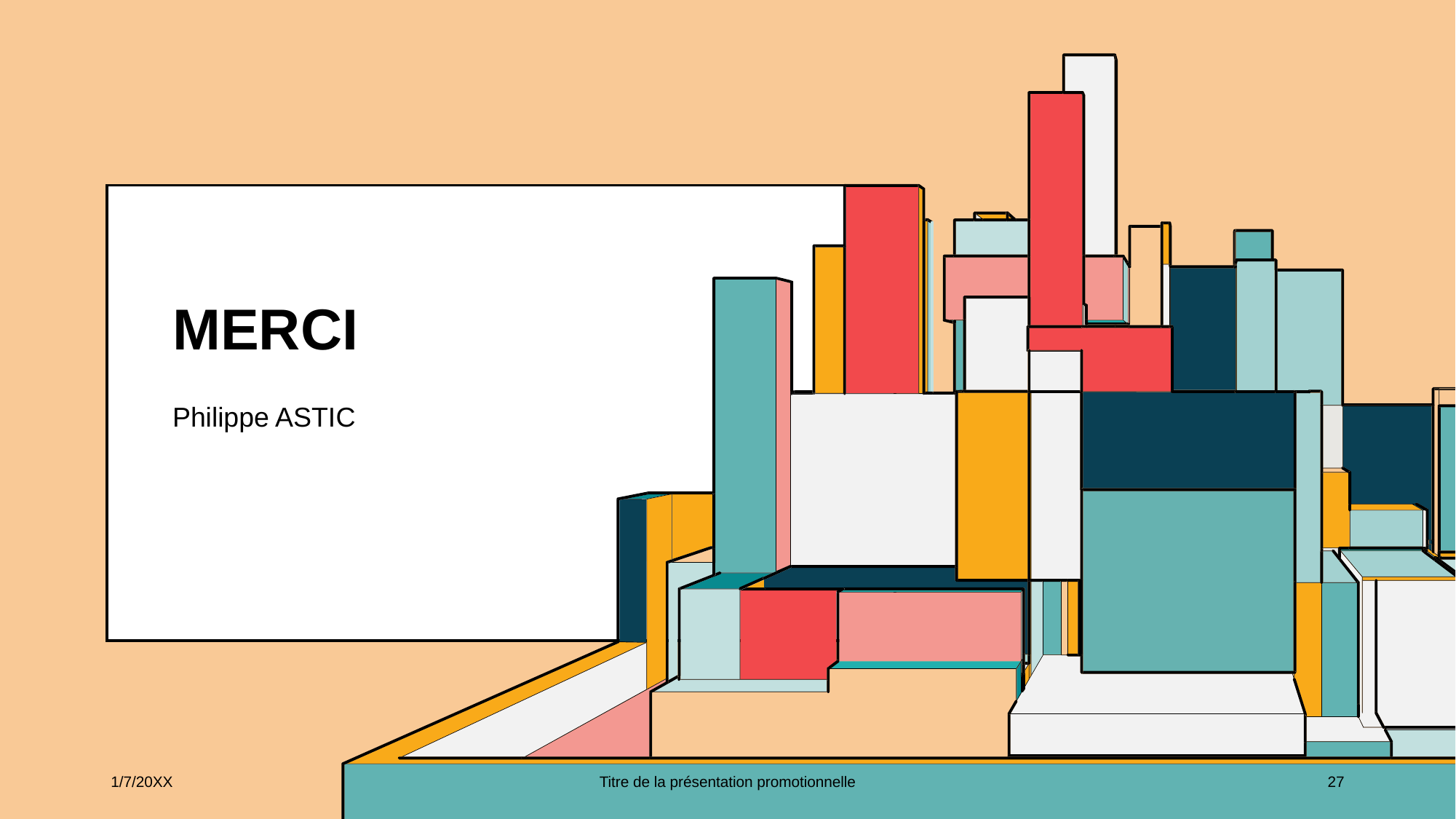

# MERCI
Philippe ASTIC
1/7/20XX
Titre de la présentation promotionnelle
27